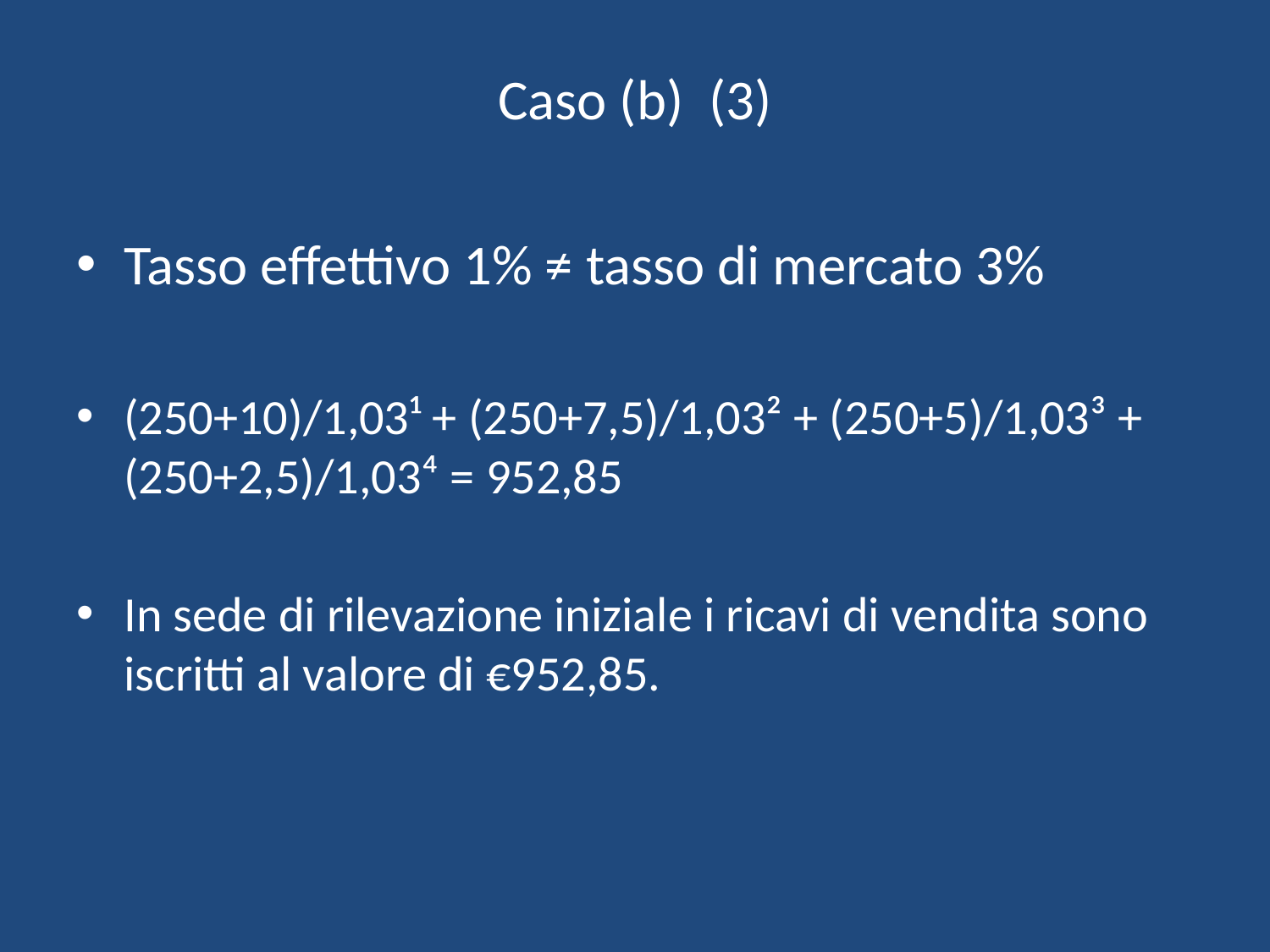

# Caso (b)  (3)
Tasso effettivo 1% ≠ tasso di mercato 3%

(250+10)/1,03¹ + (250+7,5)/1,03² + (250+5)/1,03³ + (250+2,5)/1,03⁴ = 952,85

In sede di rilevazione iniziale i ricavi di vendita sono iscritti al valore di €952,85.